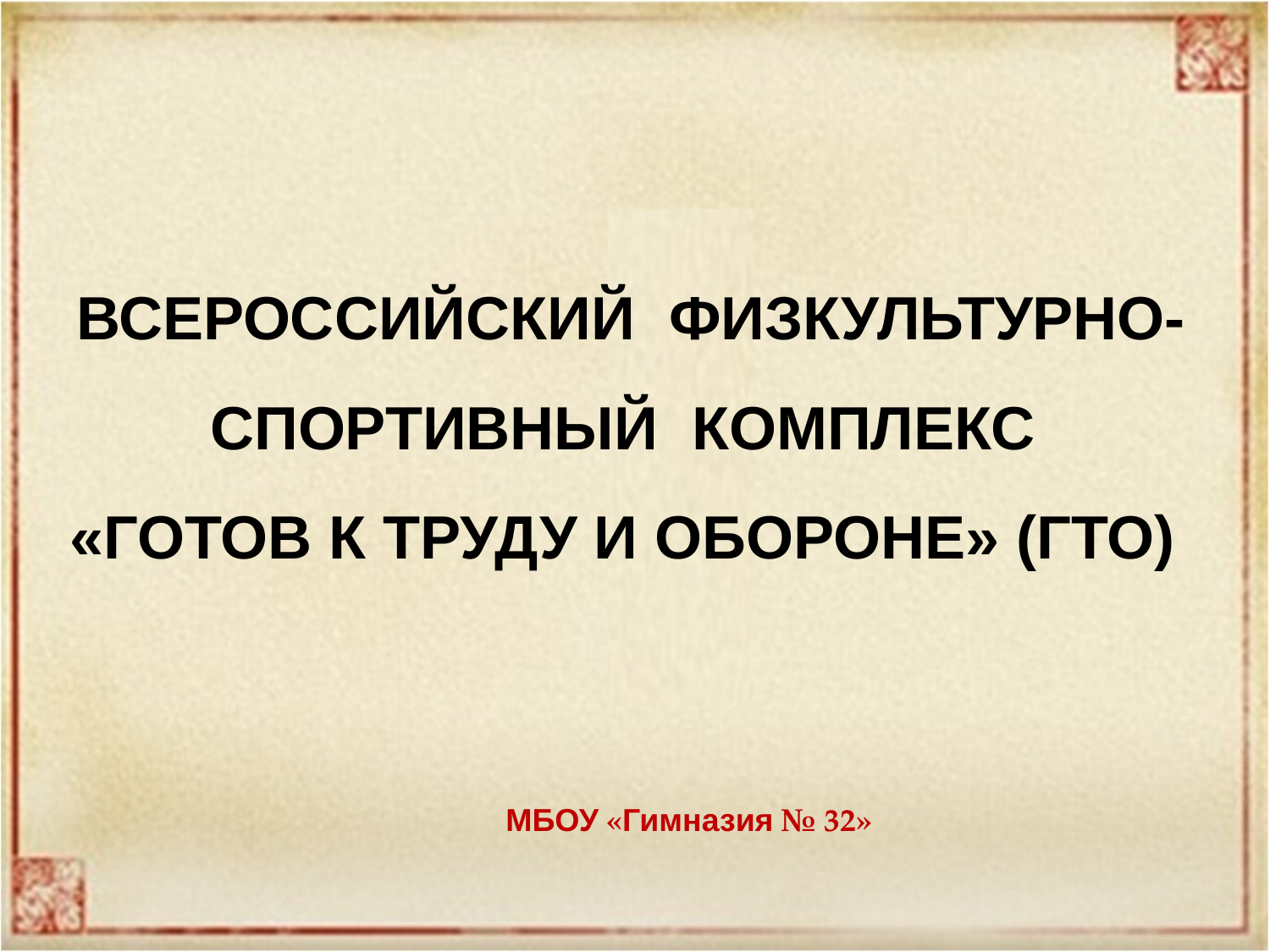

# Всероссийский  физкультурно-спортивный  комплекс «Готов к труду и обороне» (ГТО)

МБОУ «Гимназия № 32»